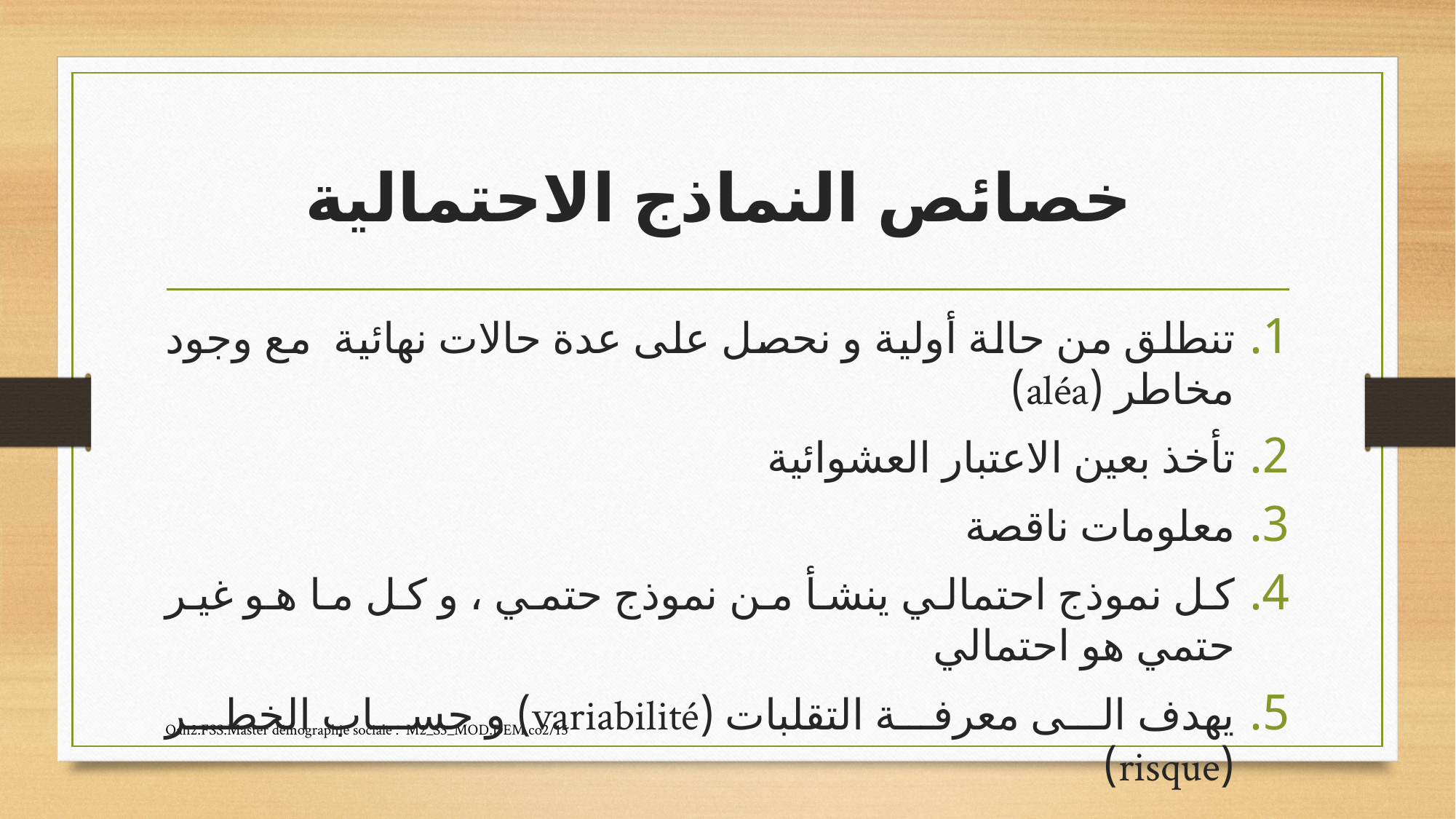

# خصائص النماذج الاحتمالية
تنطلق من حالة أولية و نحصل على عدة حالات نهائية  مع وجود مخاطر (aléa)
تأخذ بعين الاعتبار العشوائية
معلومات ناقصة
كل نموذج احتمالي ينشأ من نموذج حتمي ، و كل ما هو غير حتمي هو احتمالي
يهدف الى معرفة التقلبات (variabilité) و حساب الخطر (risque)

Oan2.FSS.Master démographie sociale .  M2_S3_MOD.DEM.co2/15